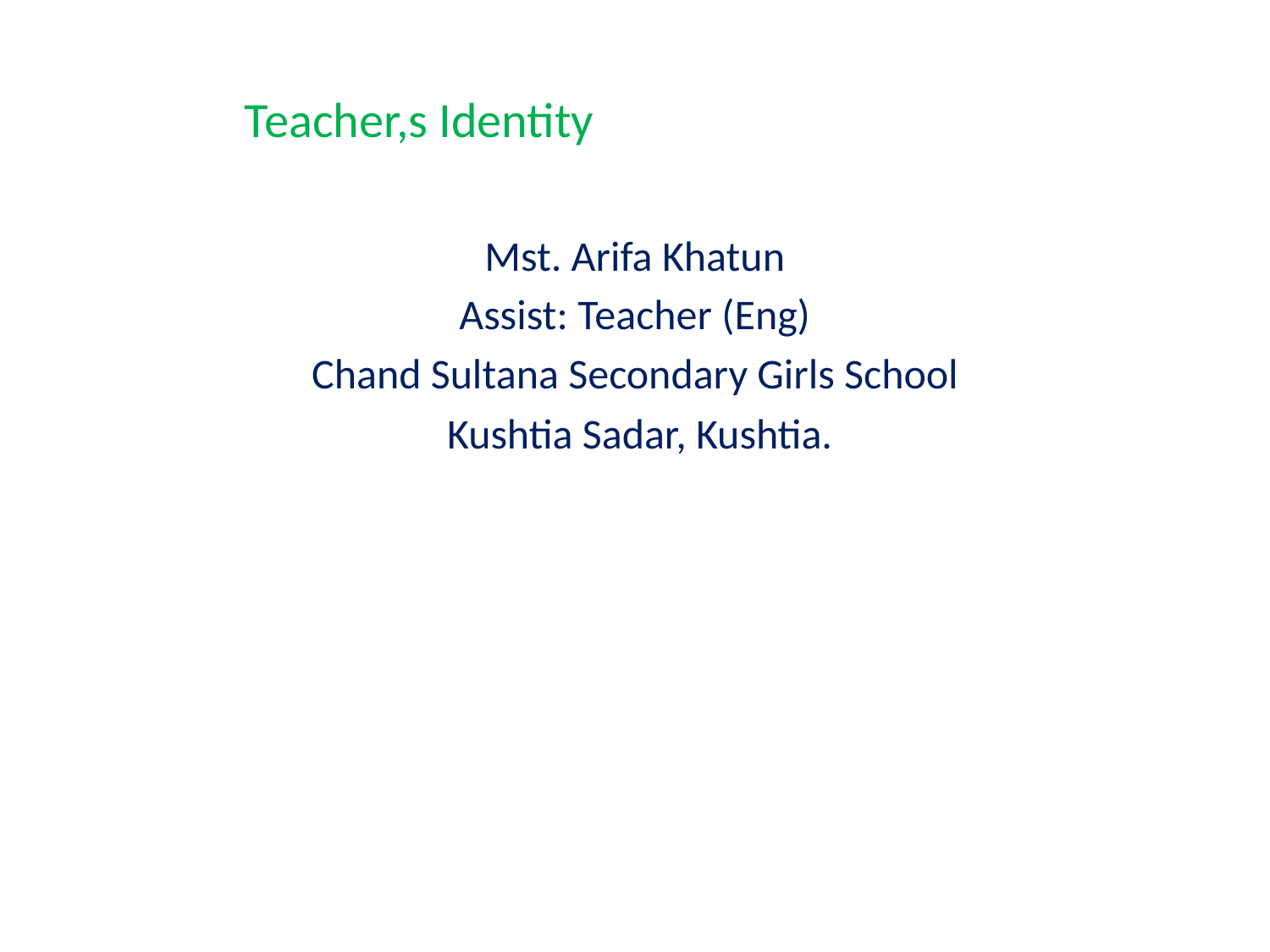

# Teacher,s Identity
Mst. Arifa Khatun
Assist: Teacher (Eng)
Chand Sultana Secondary Girls School
 Kushtia Sadar, Kushtia.